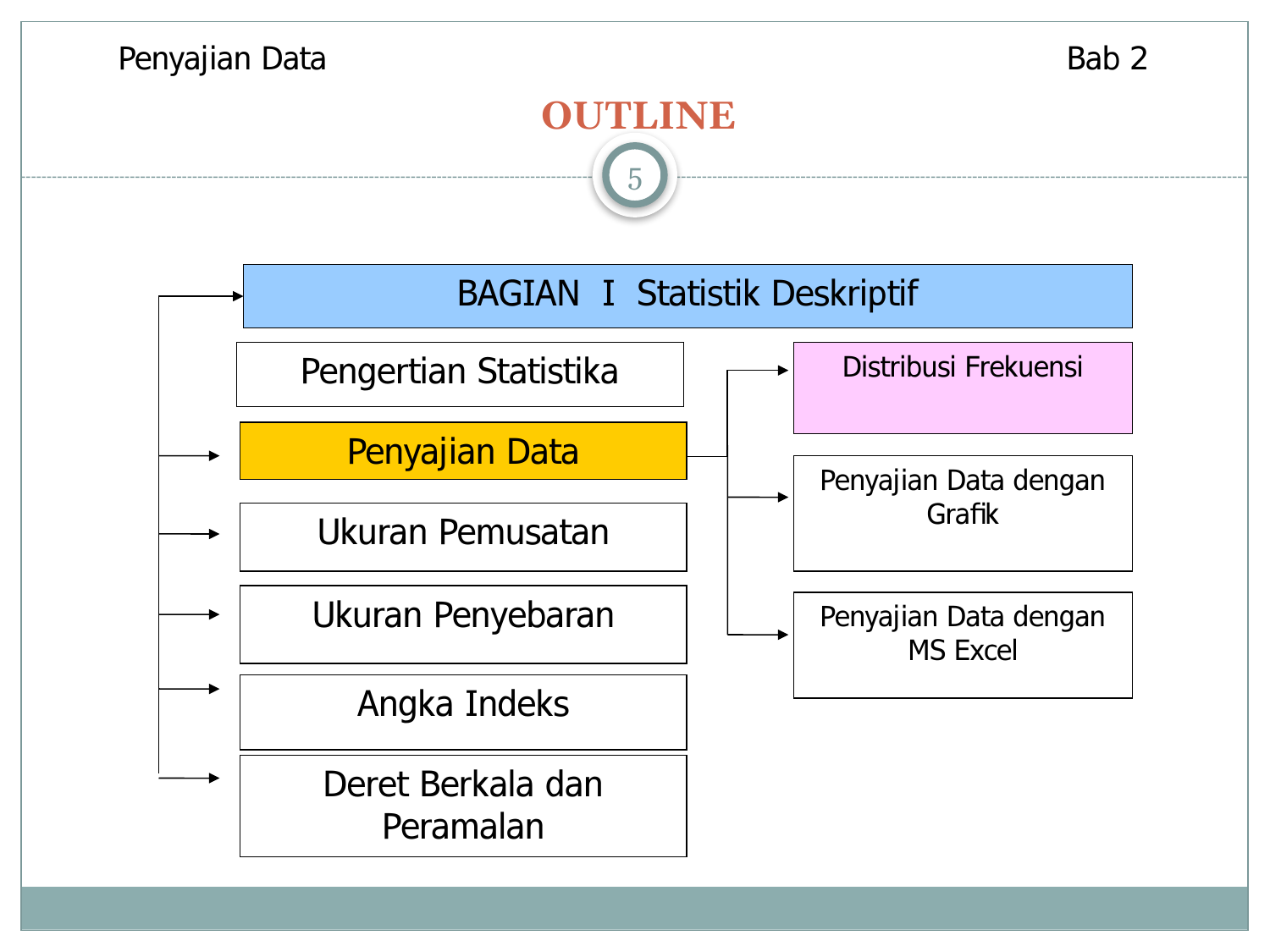

Penyajian Data              					      Bab 2
# OUTLINE
5
BAGIAN  I  Statistik Deskriptif

Pengertian Statistika
Distribusi Frekuensi

Penyajian Data

Penyajian Data dengan Grafik

Ukuran Pemusatan

Ukuran Penyebaran
Penyajian Data dengan MS Excel

Angka Indeks

Deret Berkala dan
Peramalan